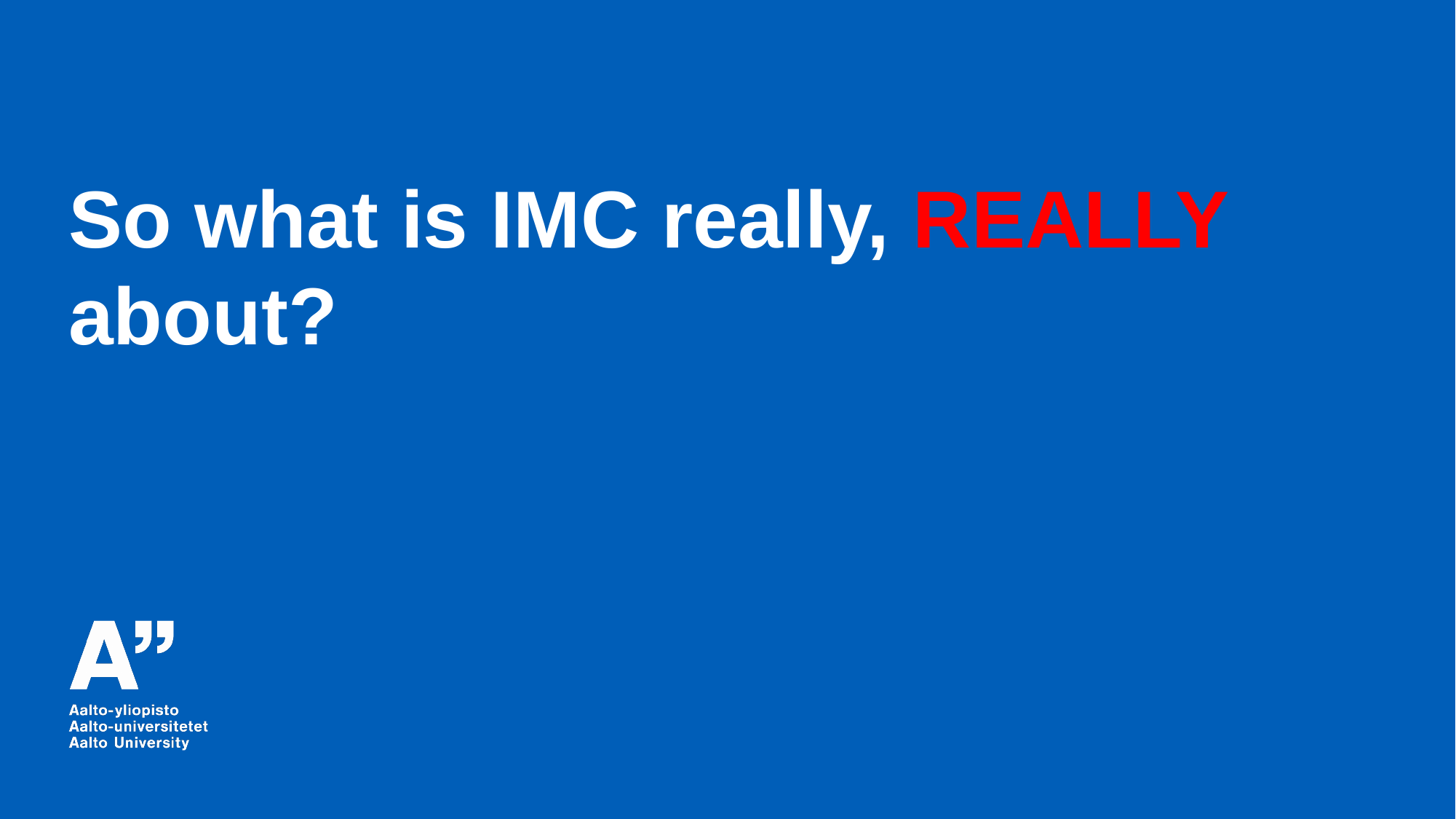

So what is IMC really, REALLY about?